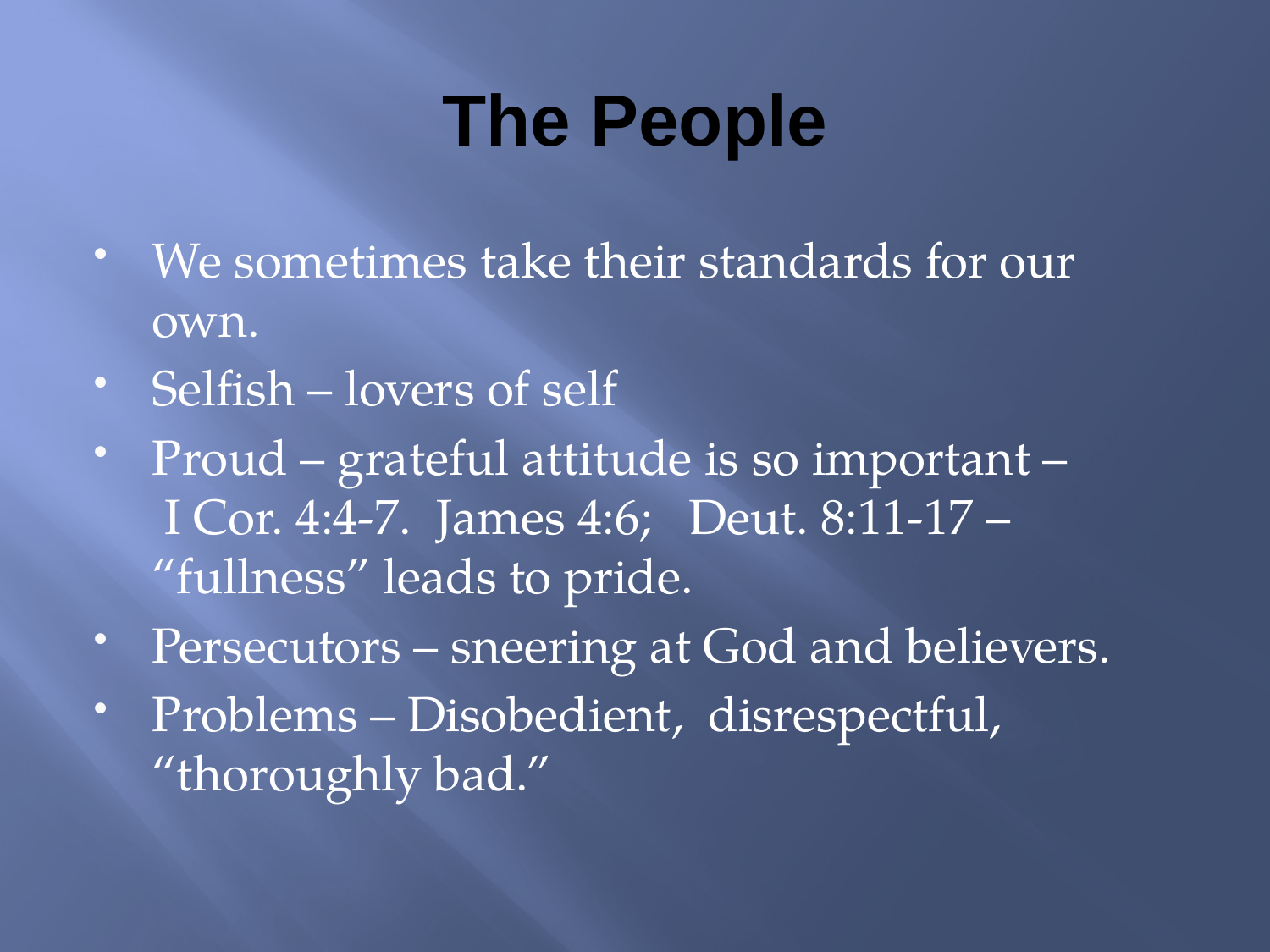

# The People
We sometimes take their standards for our own.
Selfish – lovers of self
Proud – grateful attitude is so important –            I Cor. 4:4-7.  James 4:6;   Deut. 8:11-17 – “fullness” leads to pride.
Persecutors – sneering at God and believers.
Problems – Disobedient,  disrespectful, “thoroughly bad.”